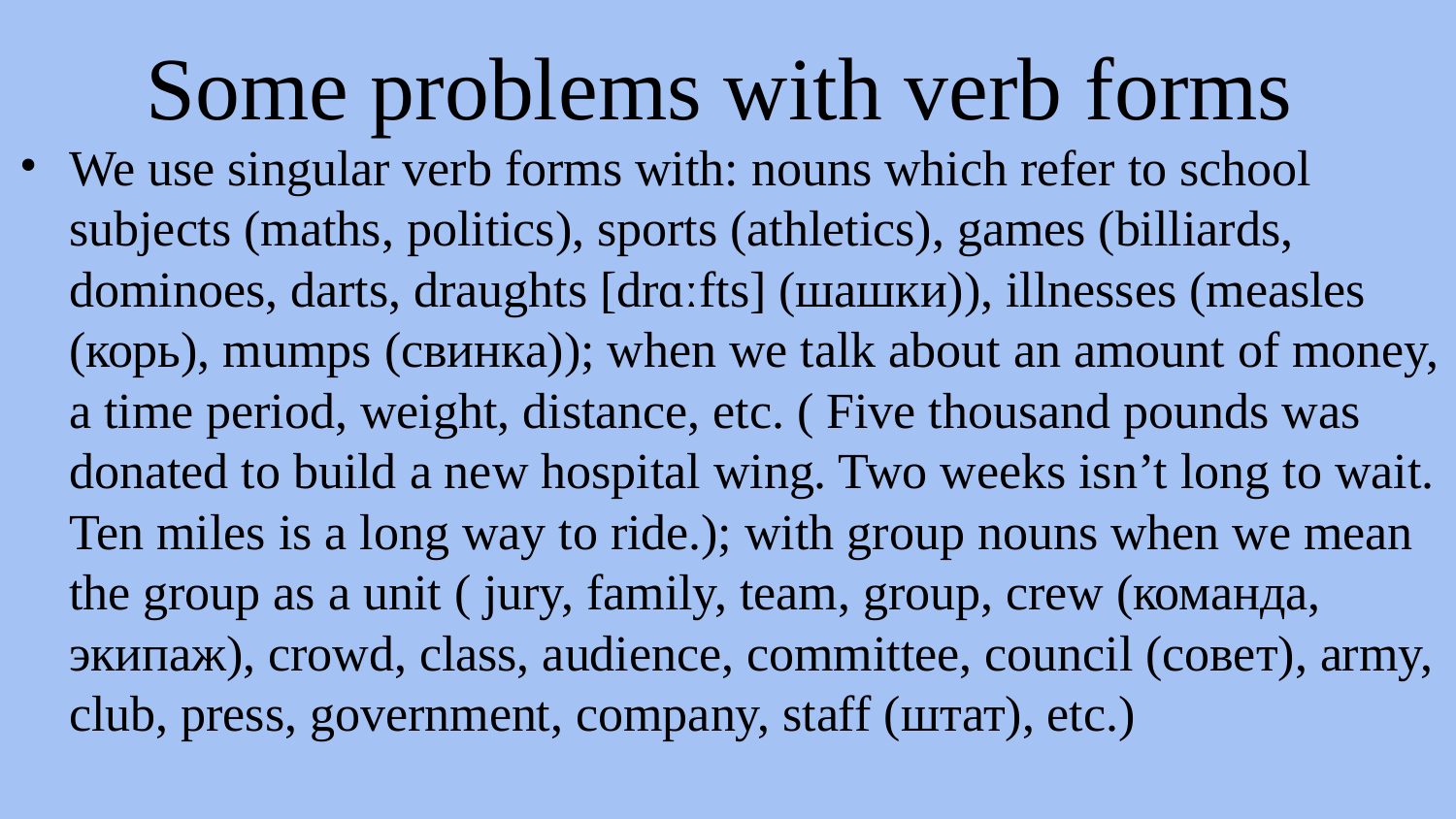

Some problems with verb forms
We use singular verb forms with: nouns which refer to school subjects (maths, politics), sports (athletics), games (billiards, dominoes, darts, draughts [drɑːfts] (шашки)), illnesses (measles (корь), mumps (свинка)); when we talk about an amount of money, a time period, weight, distance, etc. ( Five thousand pounds was donated to build a new hospital wing. Two weeks isn’t long to wait. Ten miles is a long way to ride.); with group nouns when we mean the group as a unit ( jury, family, team, group, crew (команда, экипаж), crowd, class, audience, committee, council (совет), army, club, press, government, company, staff (штат), etc.)